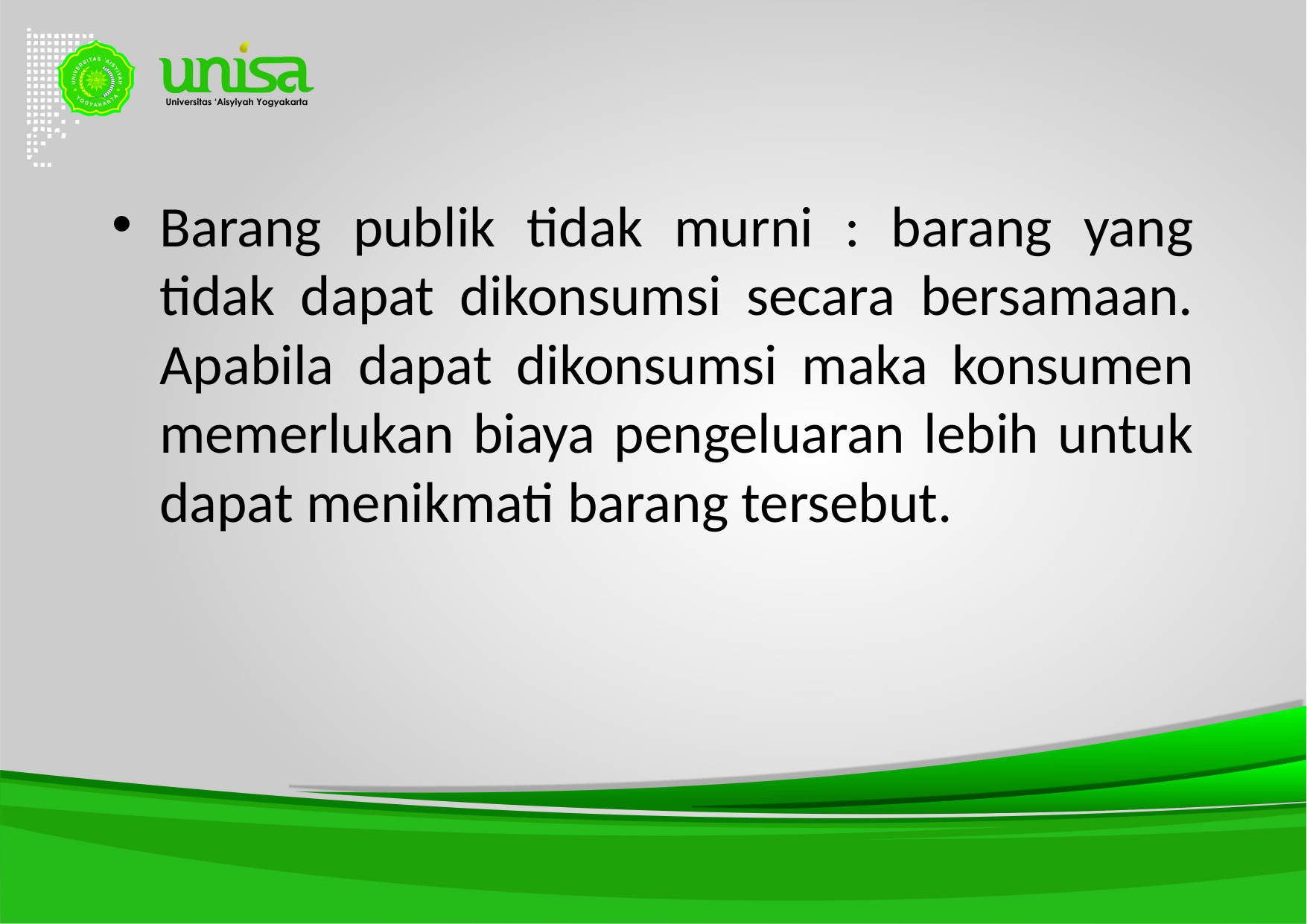

Barang publik tidak murni : barang yang tidak dapat dikonsumsi secara bersamaan. Apabila dapat dikonsumsi maka konsumen memerlukan biaya pengeluaran lebih untuk dapat menikmati barang tersebut.